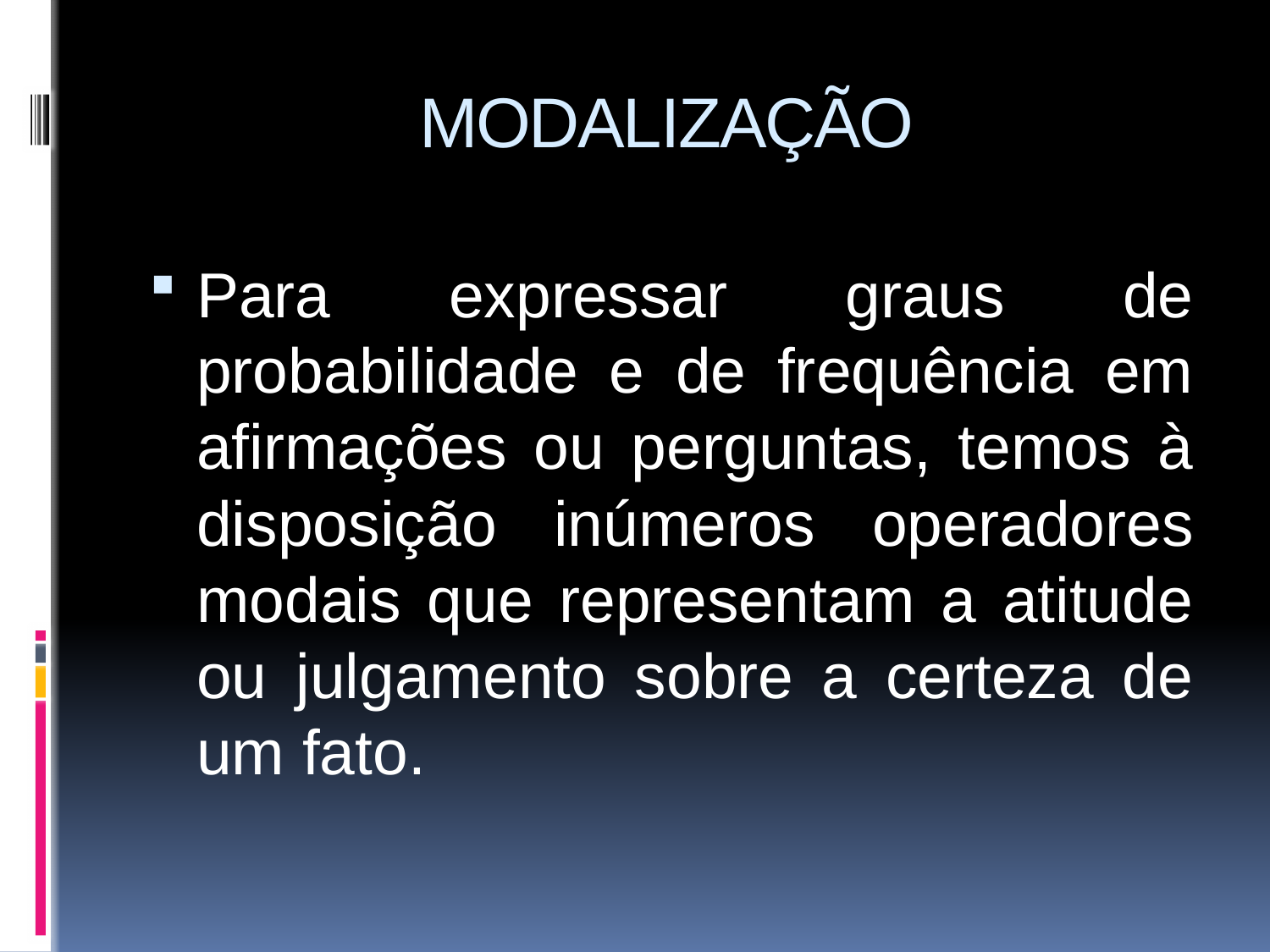

# MODALIZAÇÃO
Para expressar graus de probabilidade e de frequência em afirmações ou perguntas, temos à disposição inúmeros operadores modais que representam a atitude ou julgamento sobre a certeza de um fato.